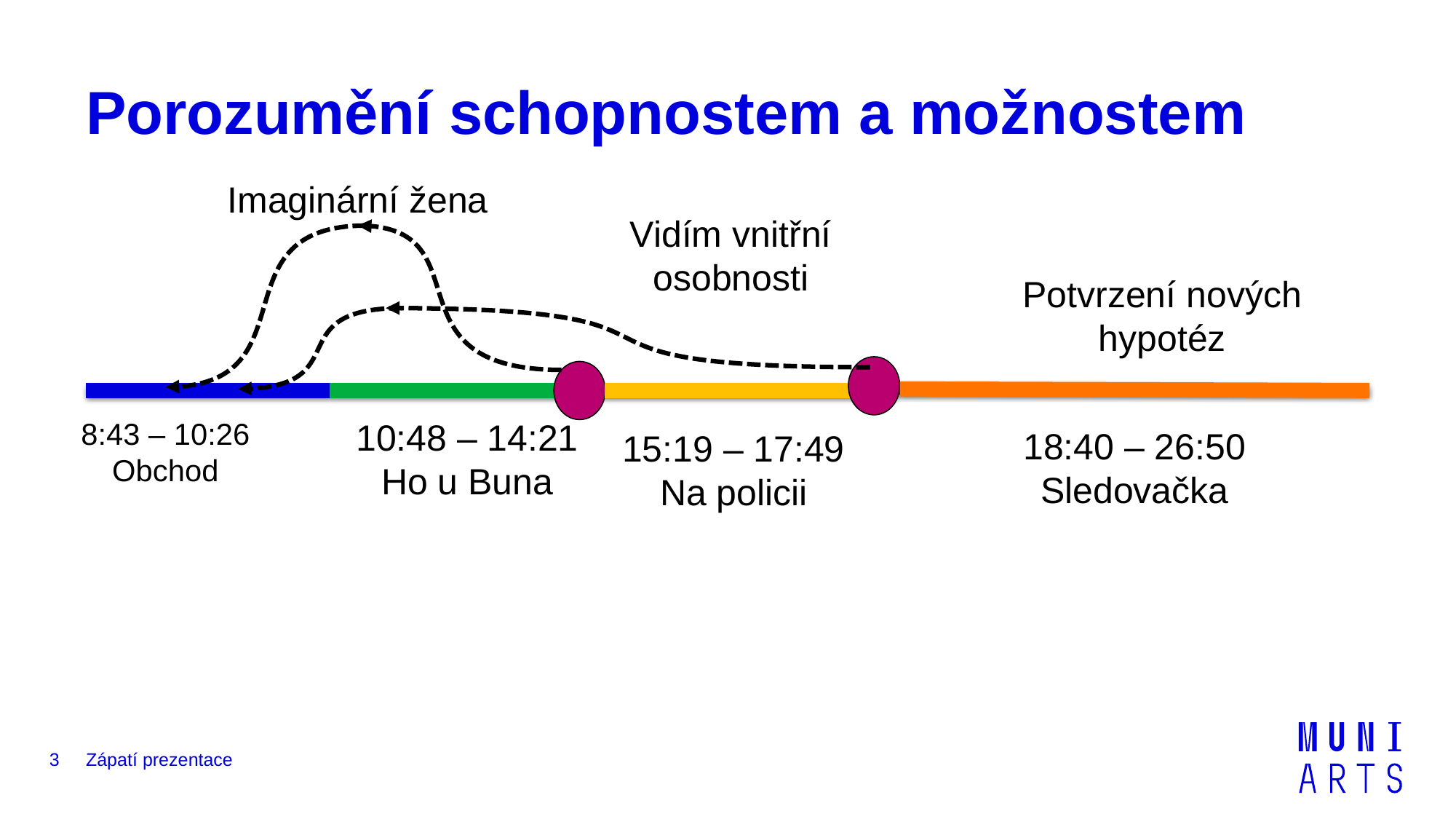

# Porozumění schopnostem a možnostem

Imaginární žena
Vidím vnitřní osobnosti
Potvrzení nových hypotéz

8:43 – 10:26
Obchod
10:48 – 14:21
Ho u Buna
18:40 – 26:50
Sledovačka
15:19 – 17:49
Na policii
3
Zápatí prezentace